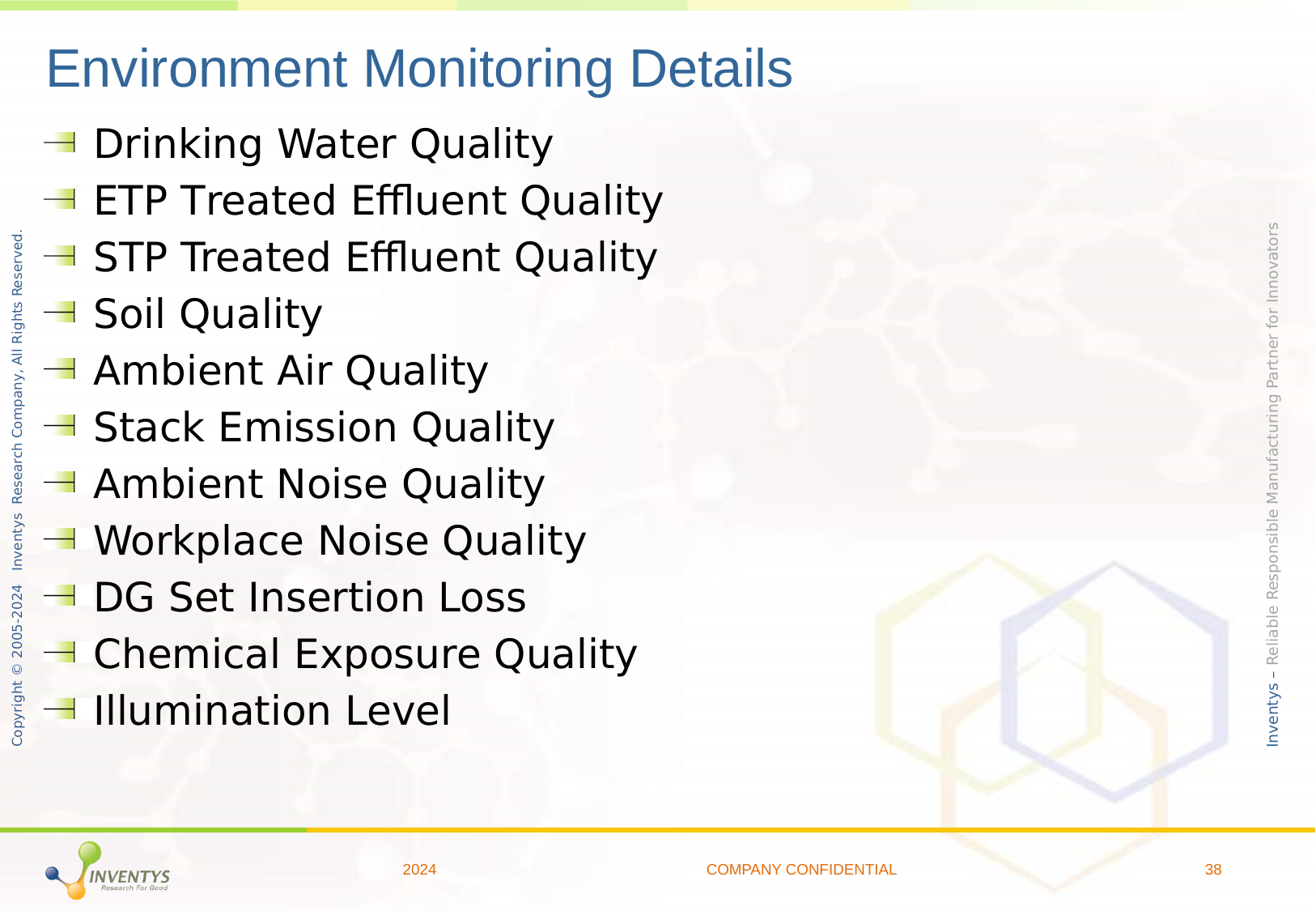

# Environment Monitoring Details
Drinking Water Quality
ETP Treated Effluent Quality
STP Treated Effluent Quality
Soil Quality
Ambient Air Quality
Stack Emission Quality
Ambient Noise Quality
Workplace Noise Quality
DG Set Insertion Loss
Chemical Exposure Quality
Illumination Level

2024
COMPANY CONFIDENTIAL
38